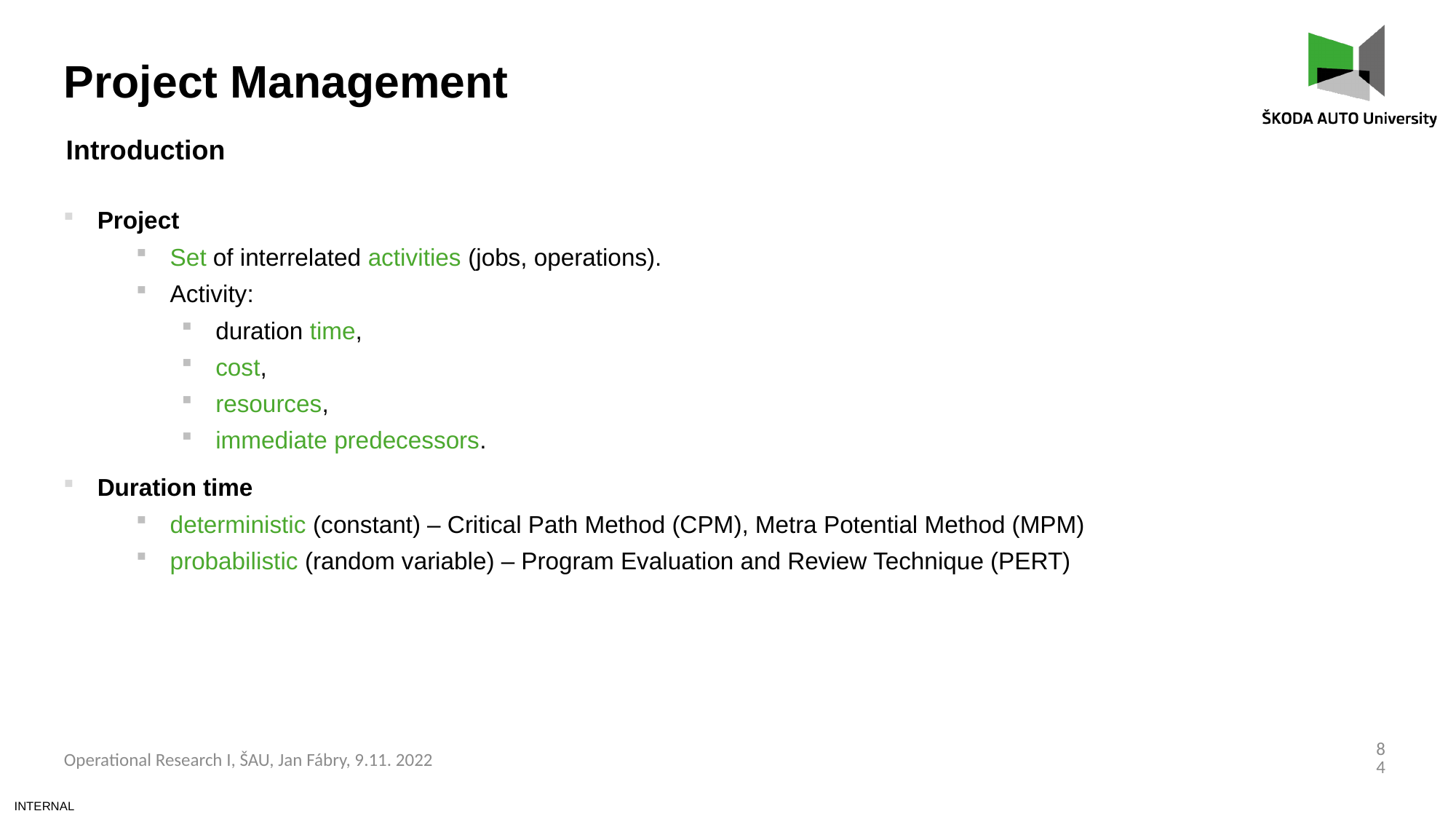

Project Management
Introduction
Project
Set of interrelated activities (jobs, operations).
Activity:
duration time,
cost,
resources,
immediate predecessors.
Duration time
deterministic (constant) – Critical Path Method (CPM), Metra Potential Method (MPM)
probabilistic (random variable) – Program Evaluation and Review Technique (PERT)

84
Operational Research I, ŠAU, Jan Fábry, 9.11. 2022